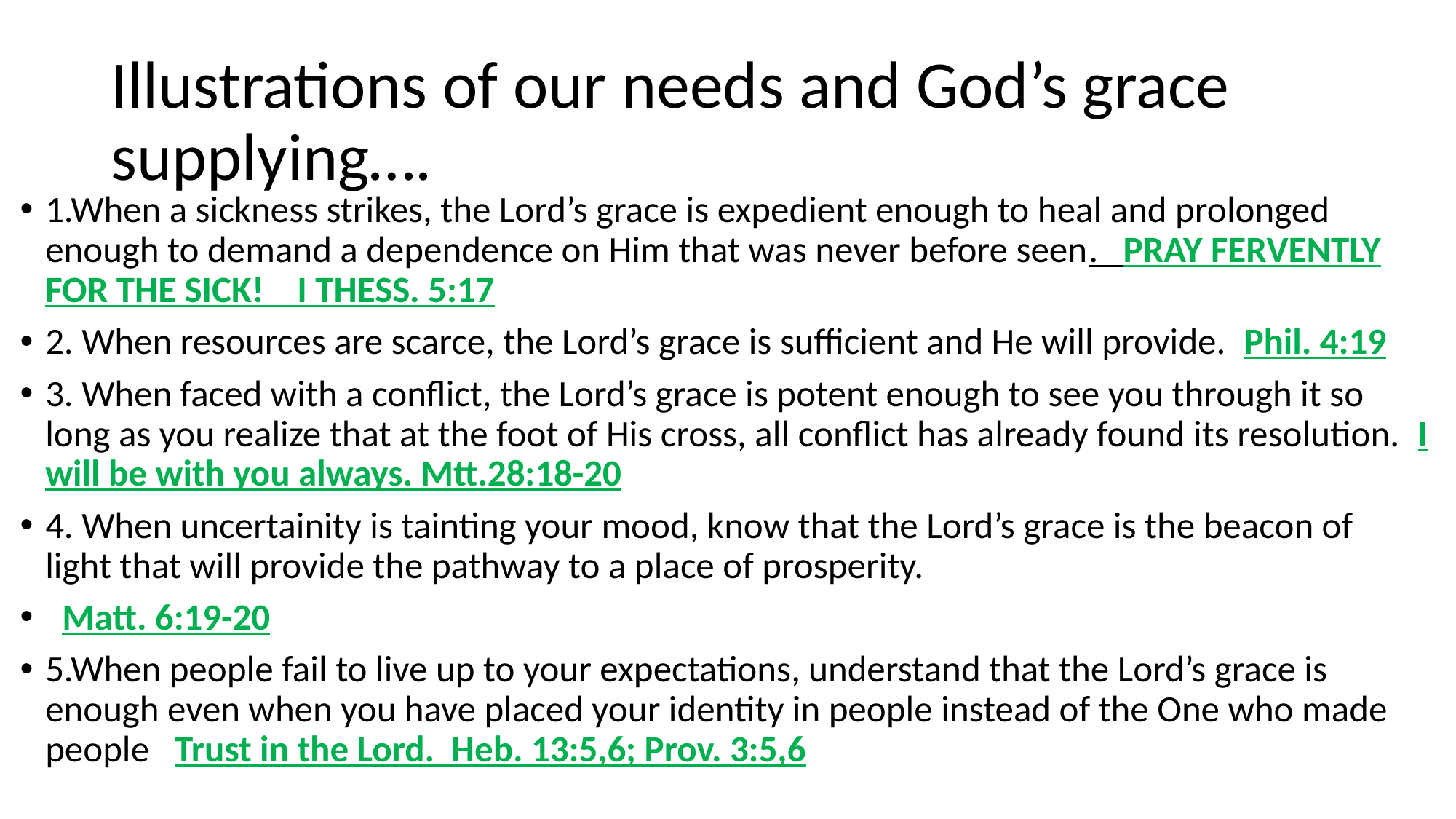

# Illustrations of our needs and God’s grace supplying….
1.When a sickness strikes, the Lord’s grace is expedient enough to heal and prolonged enough to demand a dependence on Him that was never before seen.   PRAY FERVENTLY FOR THE SICK!    I THESS. 5:17
2. When resources are scarce, the Lord’s grace is sufficient and He will provide.  Phil. 4:19
3. When faced with a conflict, the Lord’s grace is potent enough to see you through it so long as you realize that at the foot of His cross, all conflict has already found its resolution.  I will be with you always. Mtt.28:18-20
4. When uncertainity is tainting your mood, know that the Lord’s grace is the beacon of light that will provide the pathway to a place of prosperity.
  Matt. 6:19-20
5.When people fail to live up to your expectations, understand that the Lord’s grace is enough even when you have placed your identity in people instead of the One who made people   Trust in the Lord.  Heb. 13:5,6; Prov. 3:5,6